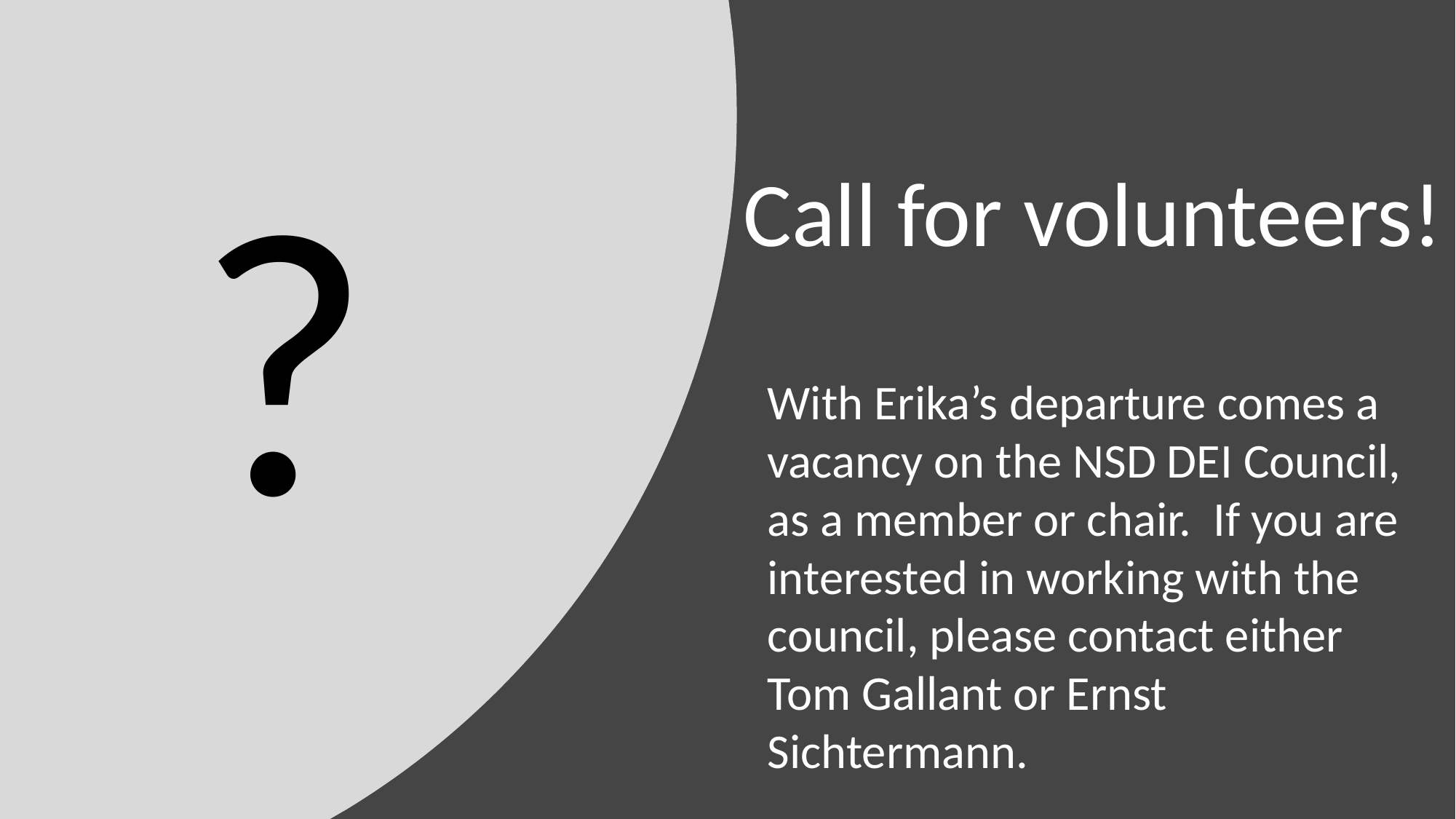

# Call for volunteers!
?
With Erika’s departure comes a vacancy on the NSD DEI Council, as a member or chair.  If you are interested in working with the council, please contact either Tom Gallant or Ernst Sichtermann.